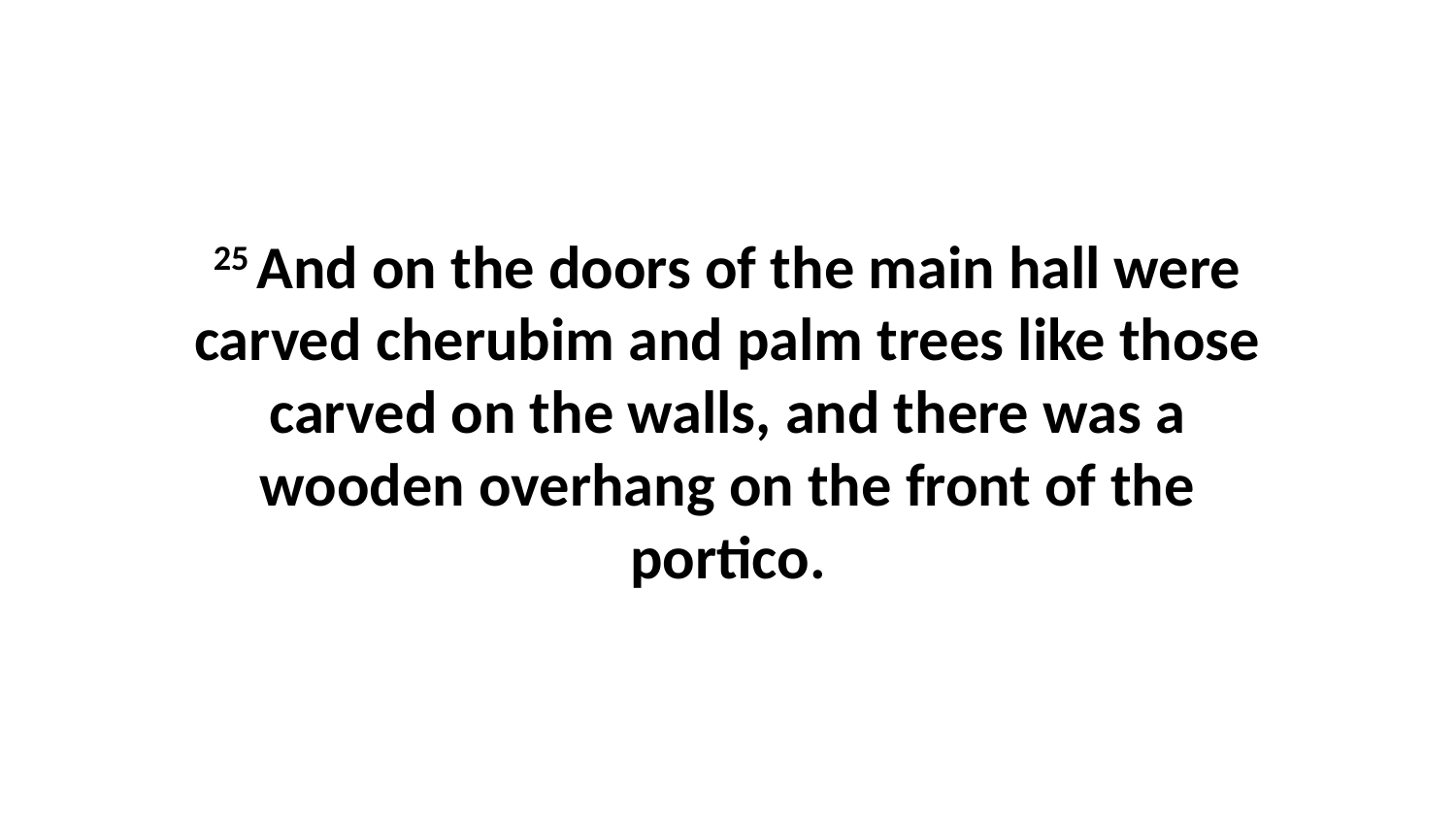

25 And on the doors of the main hall were carved cherubim and palm trees like those carved on the walls, and there was a wooden overhang on the front of the portico.